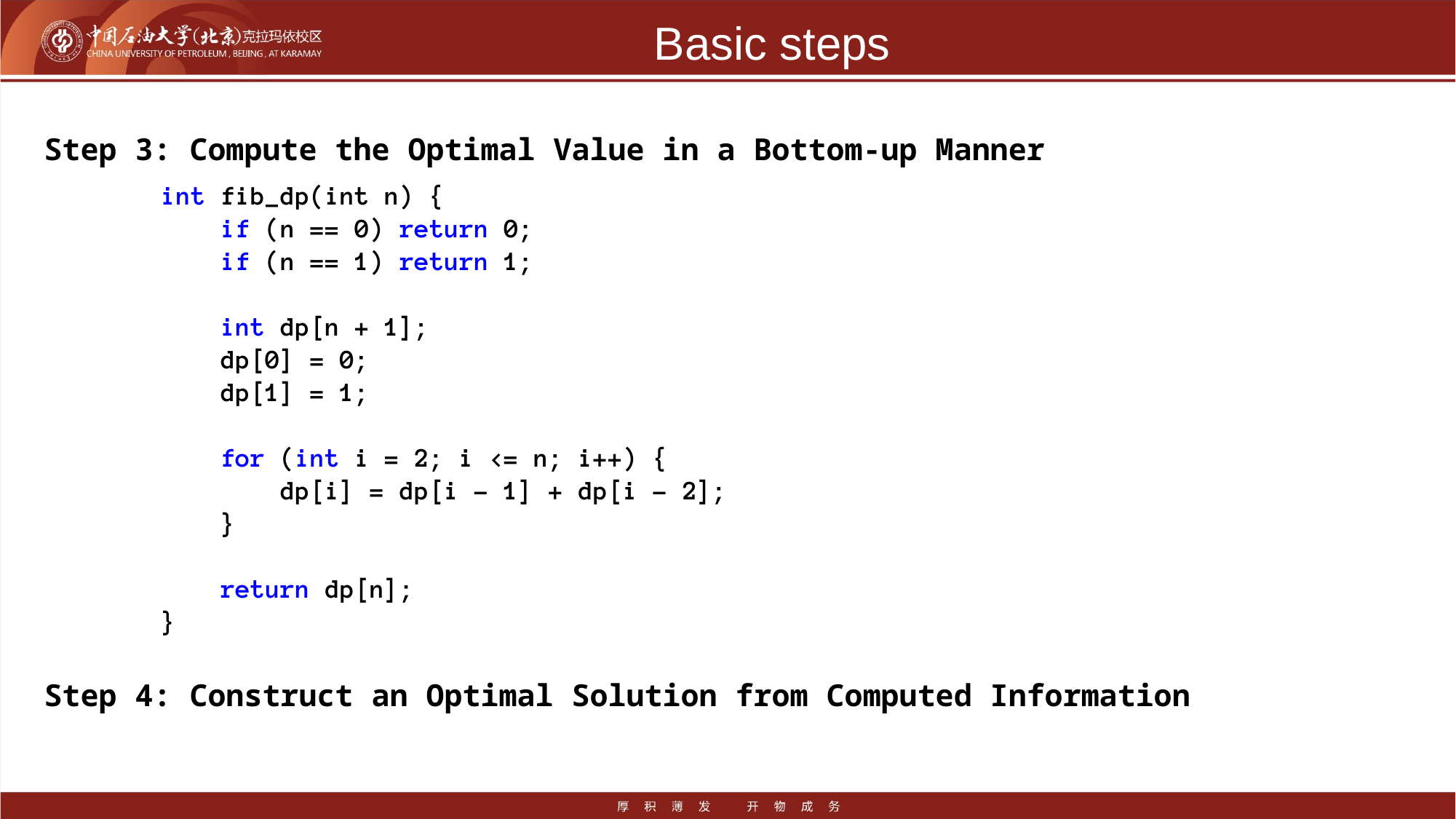

# Basic steps
Step 3: Compute the Optimal Value in a Bottom-up Manner

Step 4: Construct an Optimal Solution from Computed Information

int fib_dp(int n) {
    if (n == 0) return 0;
    if (n == 1) return 1;

    int dp[n + 1];
    dp[0] = 0;
    dp[1] = 1;

    for (int i = 2; i <= n; i++) {
        dp[i] = dp[i - 1] + dp[i - 2];
    }

    return dp[n];
}